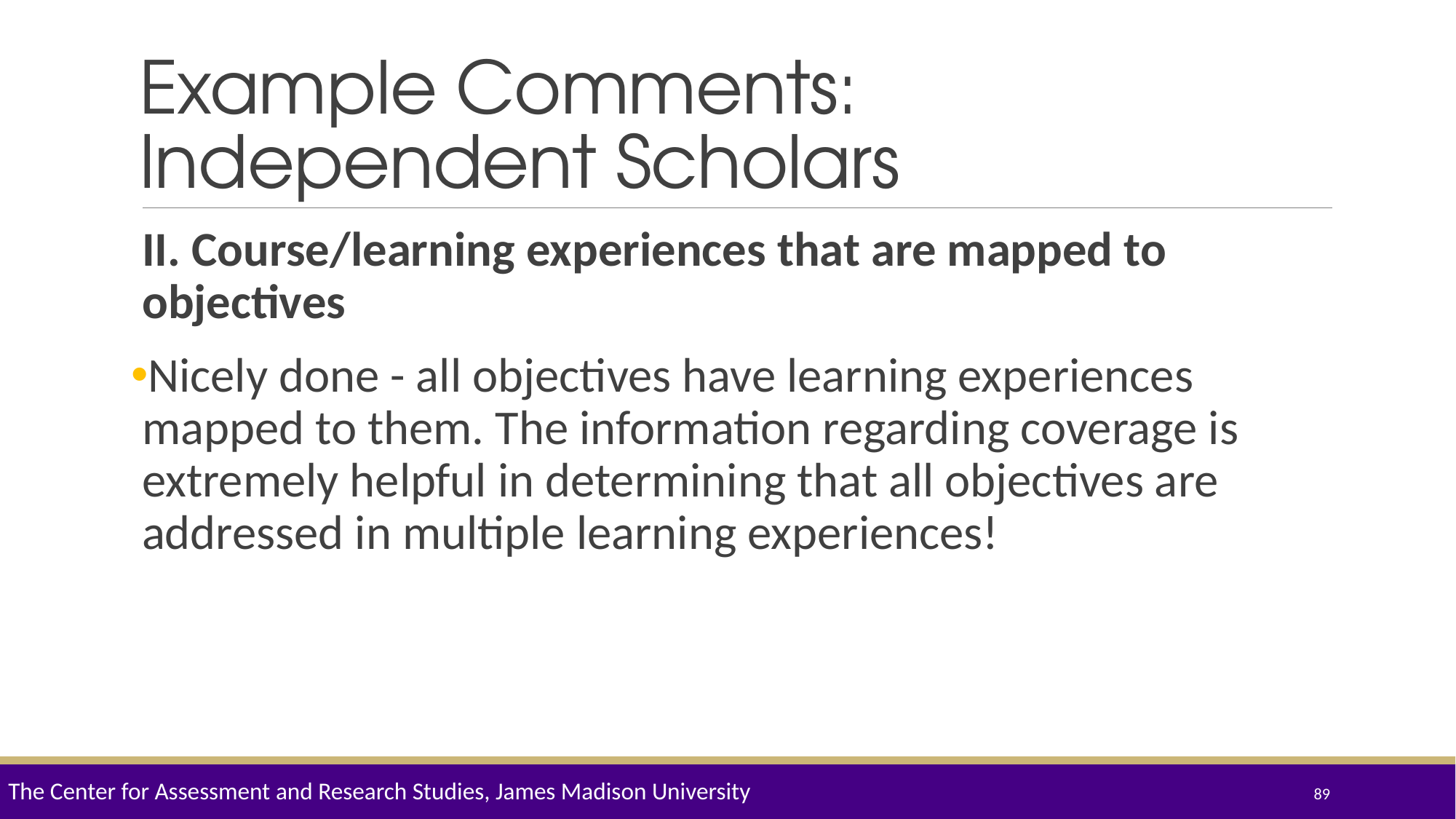

# Example Comments: Independent Scholars
II. Course/learning experiences that are mapped to objectives
Nicely done - all objectives have learning experiences mapped to them. The information regarding coverage is extremely helpful in determining that all objectives are addressed in multiple learning experiences!
The Center for Assessment and Research Studies, James Madison University
89